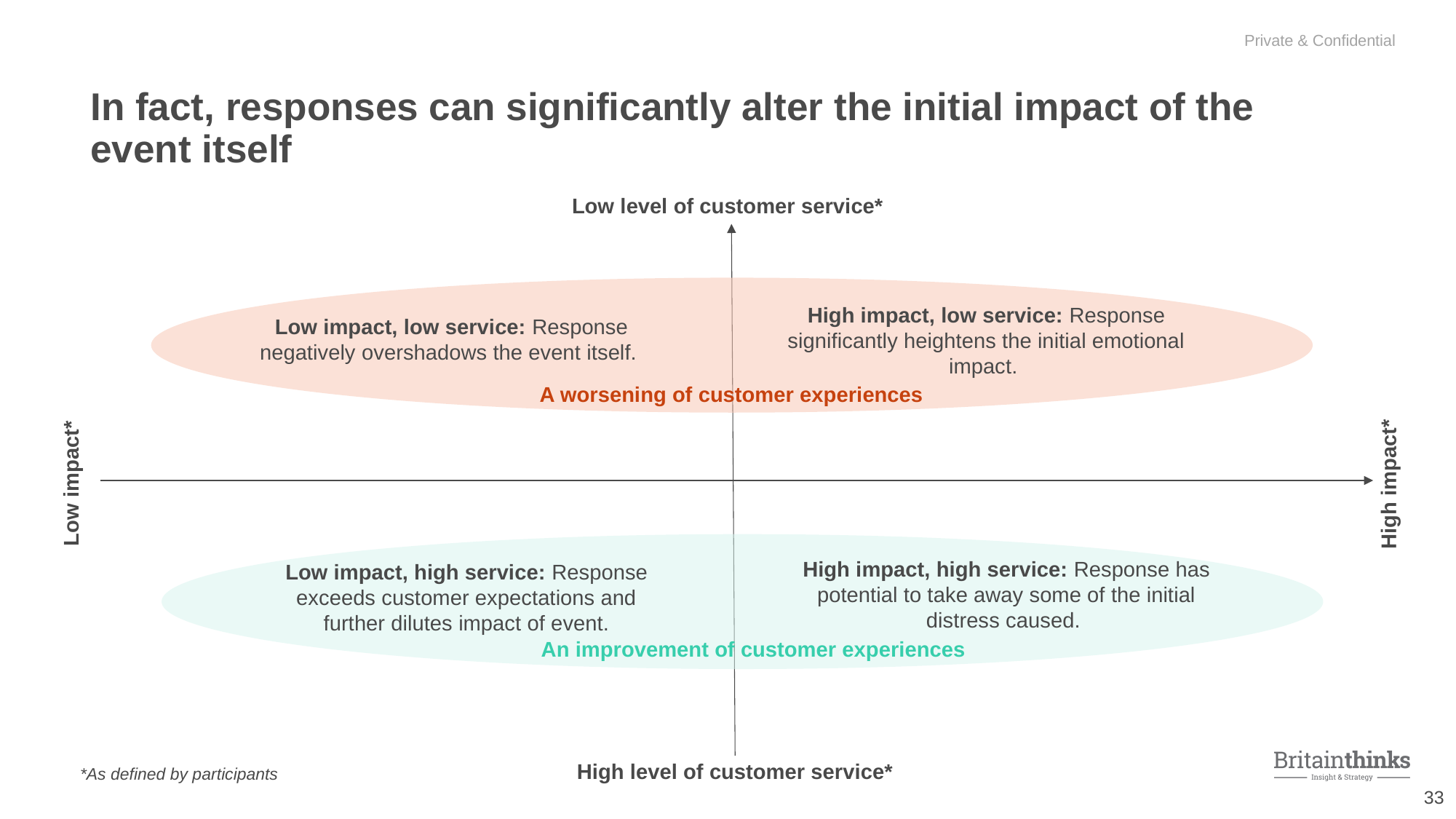

In fact, responses can significantly alter the initial impact of the event itself
Low level of customer service*
High impact, low service: Response significantly heightens the initial emotional impact.
Low impact, low service: Response negatively overshadows the event itself.

A worsening of customer experiences
Low impact*
High impact*
High impact, high service: Response has potential to take away some of the initial distress caused.
Low impact, high service: Response exceeds customer expectations and further dilutes impact of event.

An improvement of customer experiences
*As defined by participants
High level of customer service*